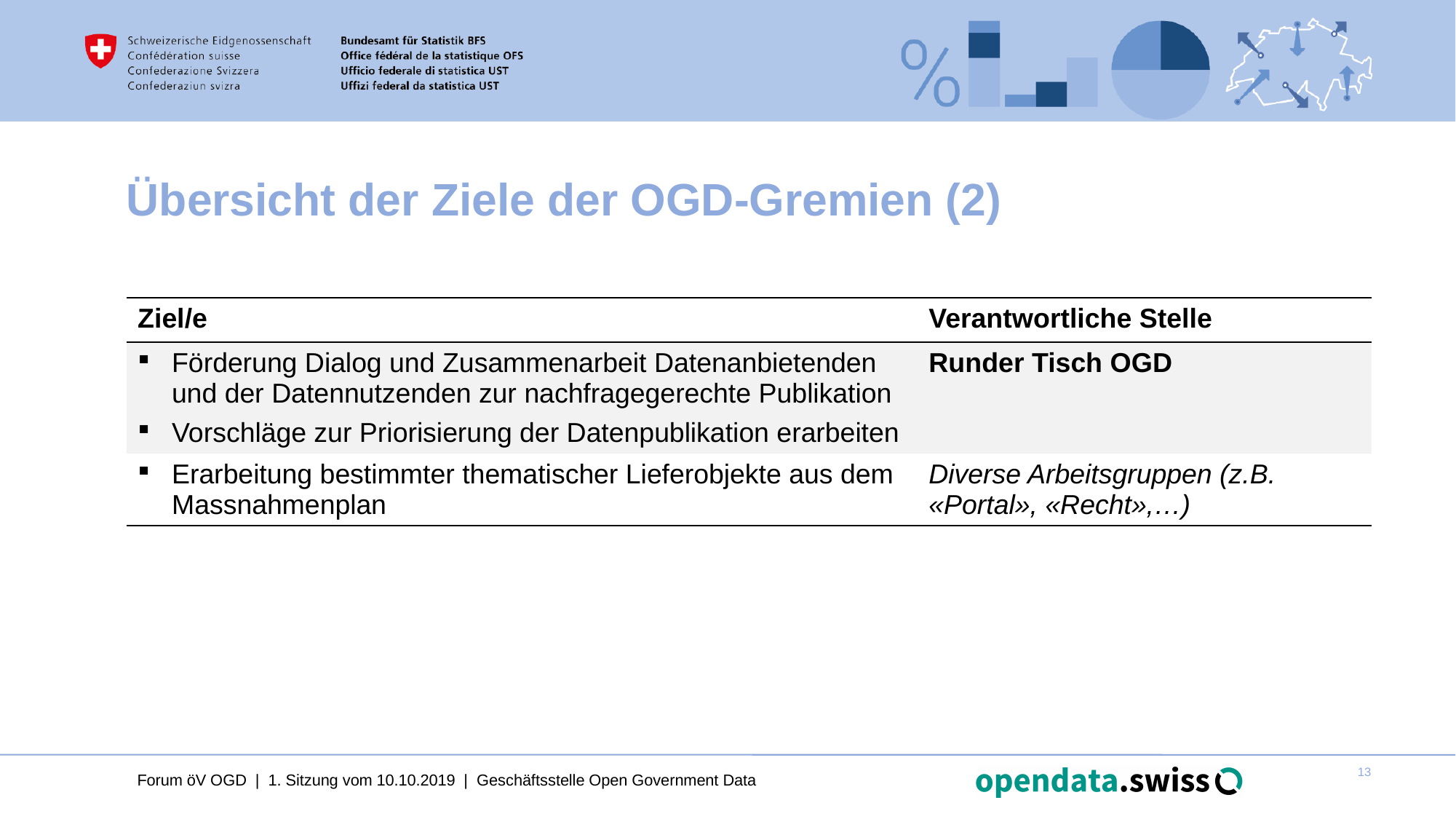

# Übersicht der Ziele der OGD-Gremien (2)
| Ziel/e | Verantwortliche Stelle |
| --- | --- |
| Förderung Dialog und Zusammenarbeit Datenanbietenden und der Datennutzenden zur nachfragegerechte Publikation Vorschläge zur Priorisierung der Datenpublikation erarbeiten | Runder Tisch OGD |
| Erarbeitung bestimmter thematischer Lieferobjekte aus dem Massnahmenplan | Diverse Arbeitsgruppen (z.B. «Portal», «Recht»,…) |
Forum öV OGD  |  1. Sitzung vom 10.10.2019  |  Geschäftsstelle Open Government Data
13